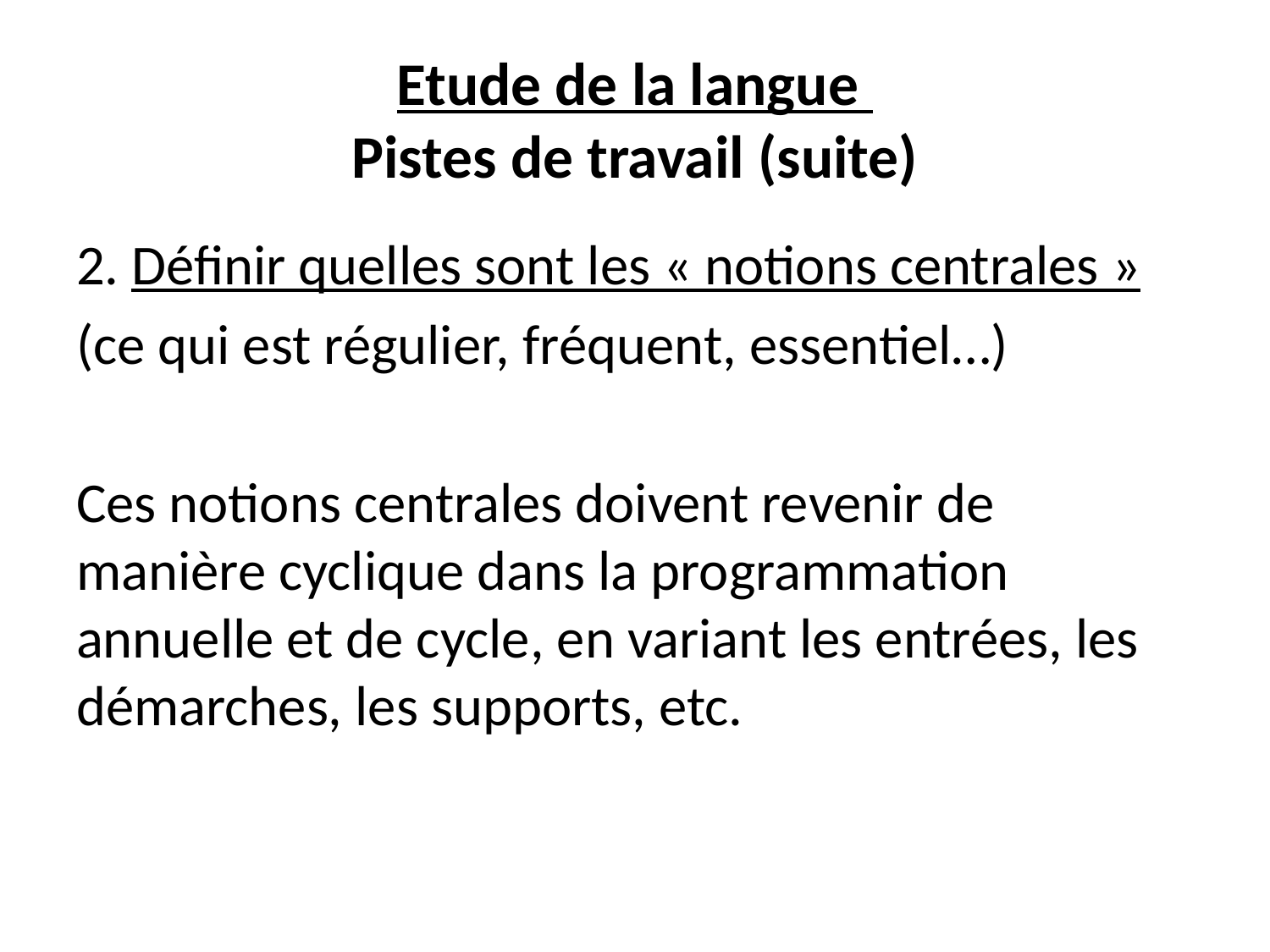

# Etude de la langue Pistes de travail (suite)
2. Définir quelles sont les « notions centrales »
(ce qui est régulier, fréquent, essentiel…)

Ces notions centrales doivent revenir de manière cyclique dans la programmation annuelle et de cycle, en variant les entrées, les démarches, les supports, etc.